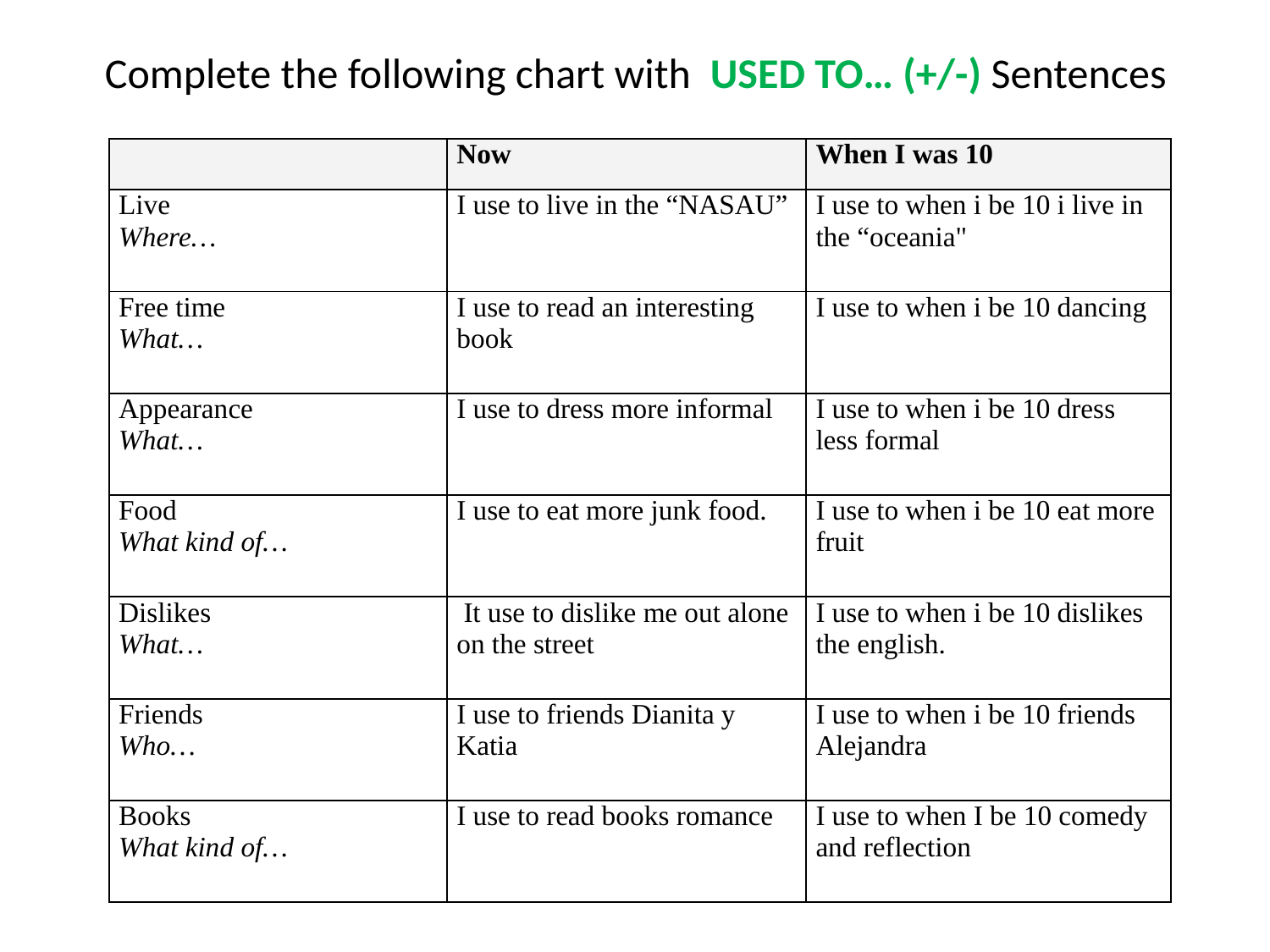

Complete the following chart with  USED TO… (+/-) Sentences
|  | Now | When I was 10 |
| --- | --- | --- |
| Live Where… | I use to live in the “NASAU” | I use to when i be 10 i live in the “oceania" |
| Free time What… | I use to read an interesting book | I use to when i be 10 dancing |
| Appearance What… | I use to dress more informal | I use to when i be 10 dress less formal |
| Food What kind of… | I use to eat more junk food. | I use to when i be 10 eat more fruit |
| Dislikes What… | It use to dislike me out alone on the street | I use to when i be 10 dislikes the english. |
| Friends Who… | I use to friends Dianita y Katia | I use to when i be 10 friends Alejandra |
| Books What kind of… | I use to read books romance | I use to when I be 10 comedy and reflection |